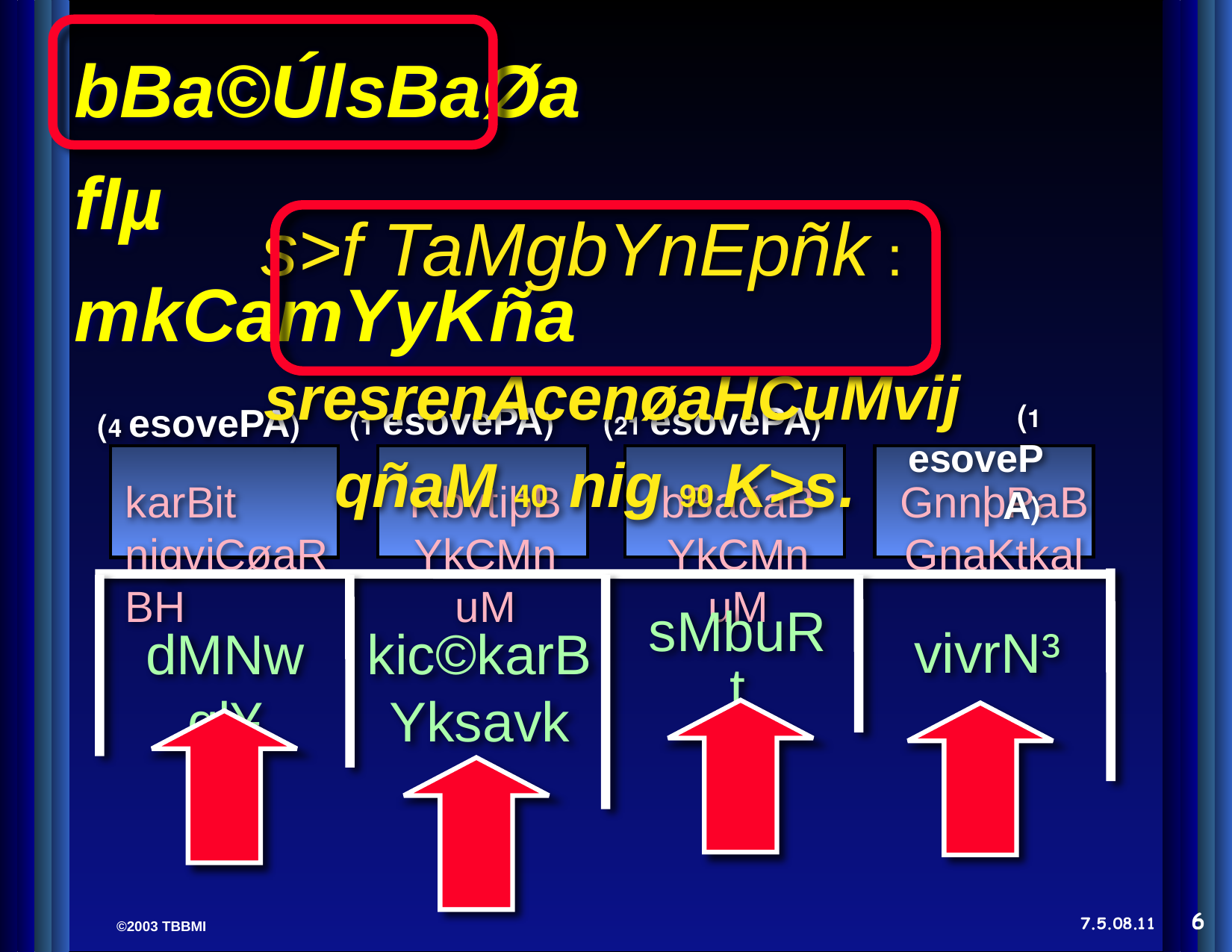

s>f TaMgbYnEpñk :                    sresrenAcenøaHCuMvijqñaM 40 nig 90 K>s.

(1 esovePA)
(21 esovePA)
(1 esovePA)
(4 esovePA)

GnnþPaB GnaKtkal
RbvtiþBYkCMnuM
bBaðaBYkCMnuM
karBit nigviCøaRBH

sMbuRt
vivrN³

dMNwgl¥
kic©karBYksavk

6

11